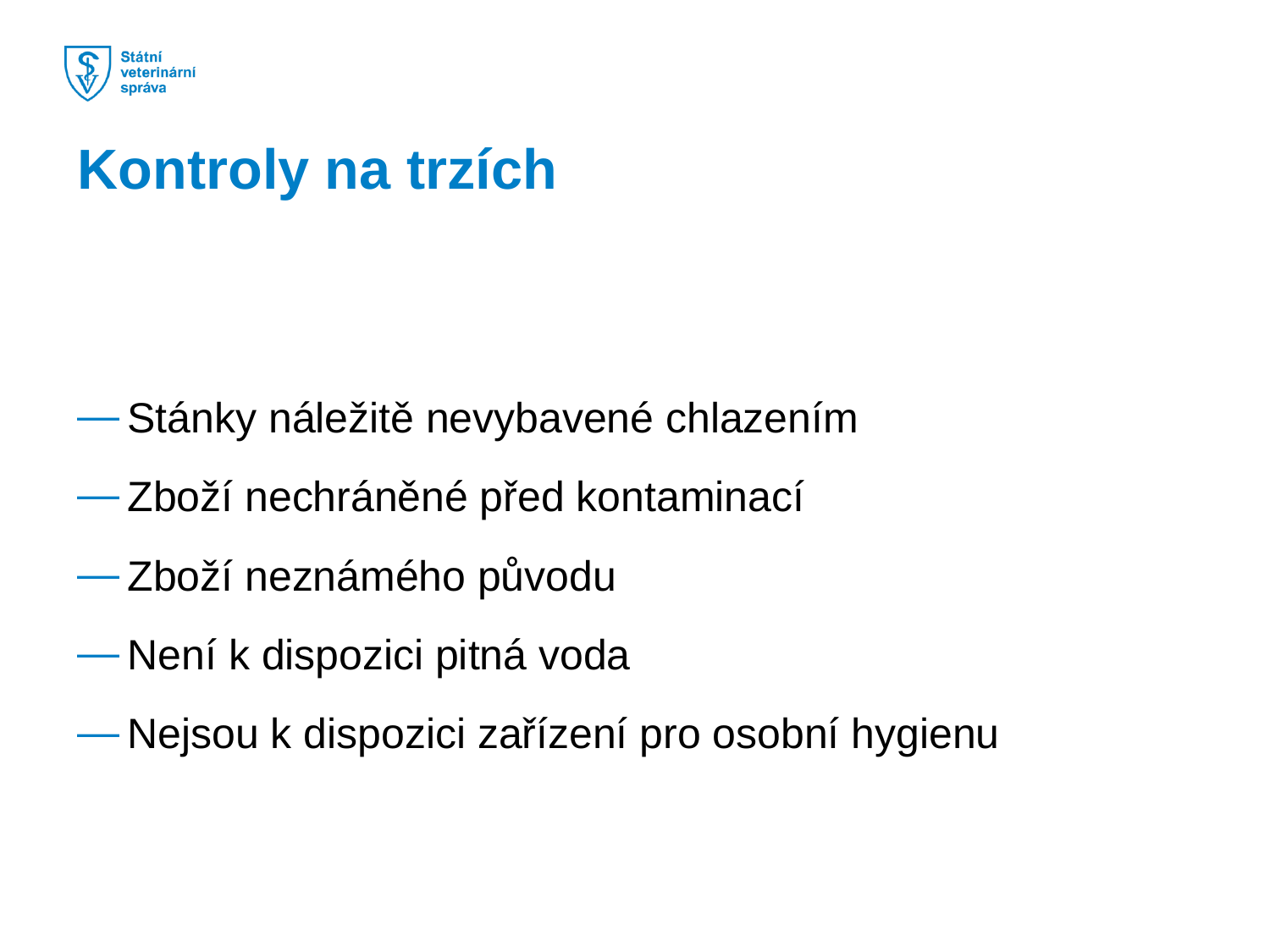

Kontroly na trzích

Stánky náležitě nevybavené chlazením
Zboží nechráněné před kontaminací
Zboží neznámého původu
Není k dispozici pitná voda
Nejsou k dispozici zařízení pro osobní hygienu